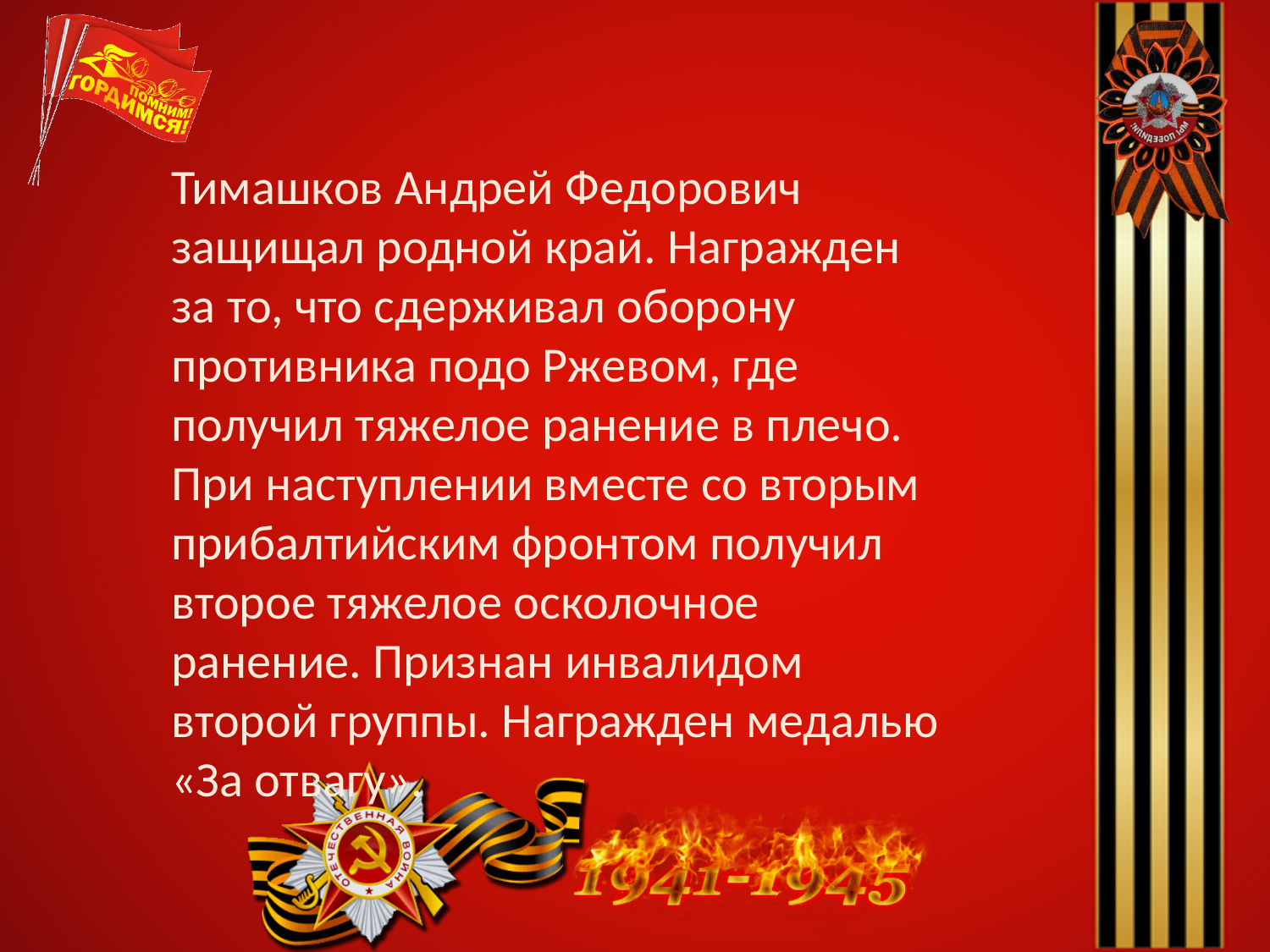

Тимашков Андрей Федорович защищал родной край. Награжден за то, что сдерживал оборону противника подо Ржевом, где получил тяжелое ранение в плечо. При наступлении вместе со вторым прибалтийским фронтом получил второе тяжелое осколочное ранение. Признан инвалидом второй группы. Награжден медалью «За отвагу».